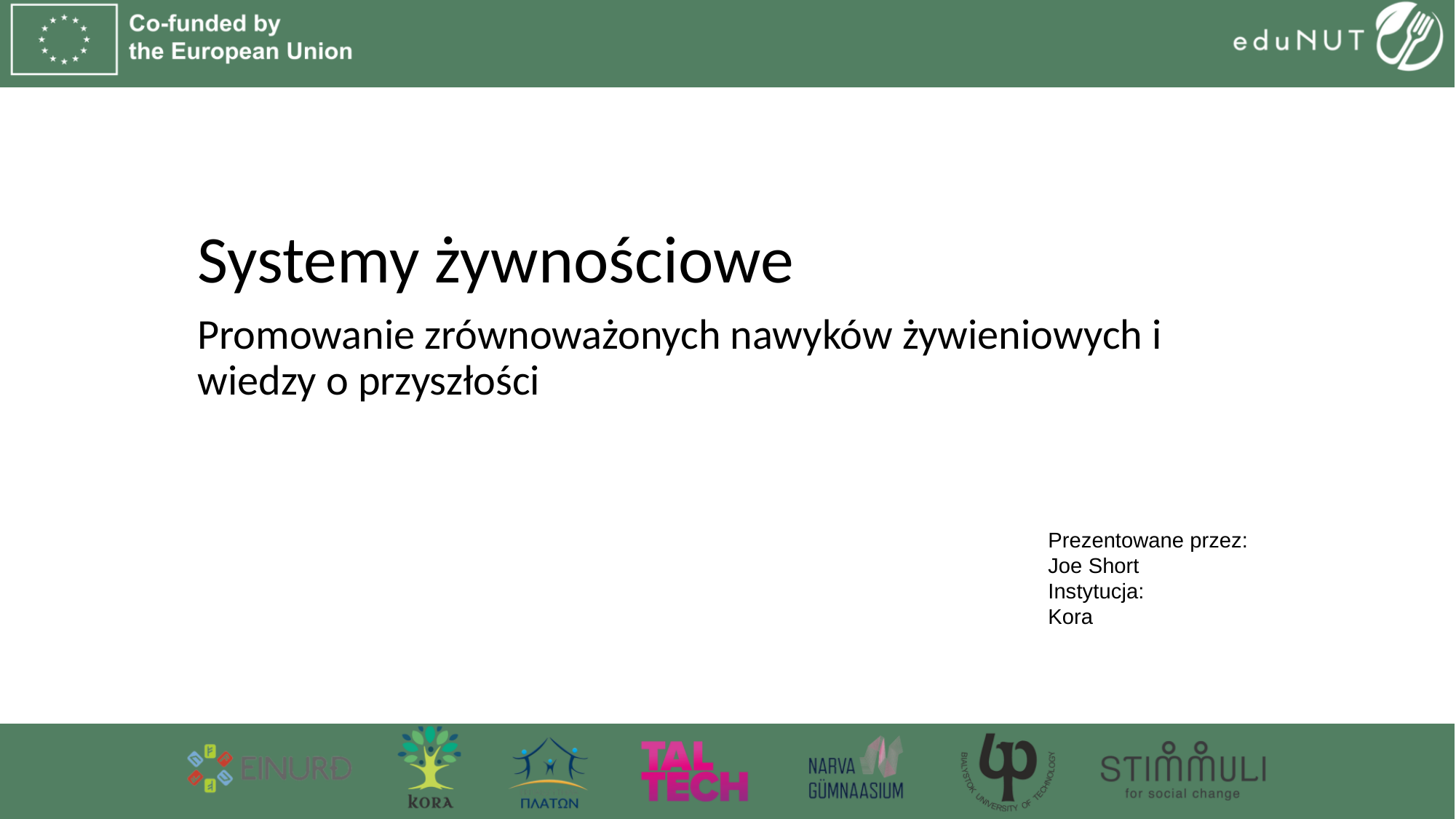

Systemy żywnościowe
Promowanie zrównoważonych nawyków żywieniowych i wiedzy o przyszłości
Prezentowane przez:
Joe Short
Instytucja:
Kora